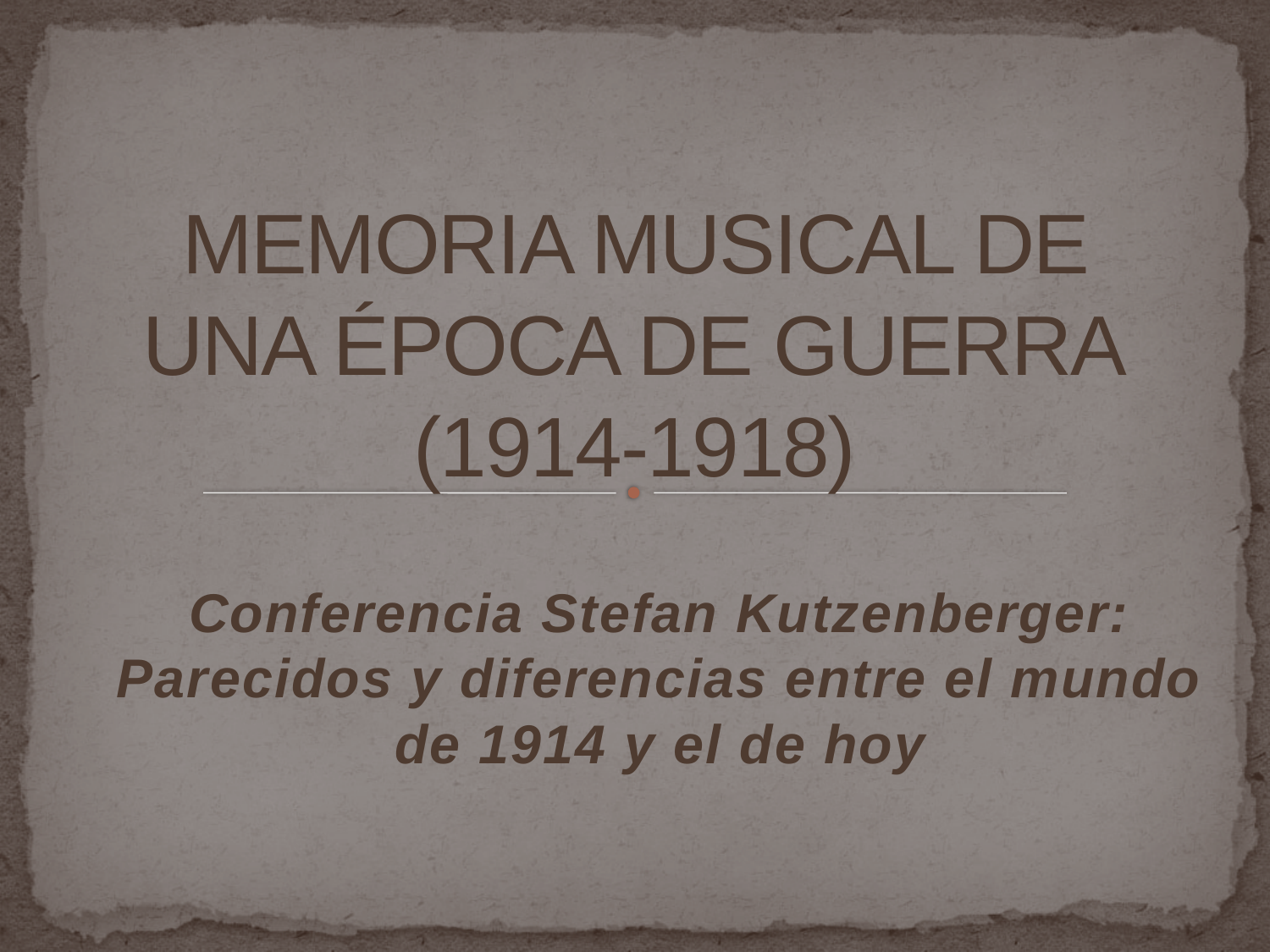

# MEMORIA MUSICAL DE UNA ÉPOCA DE GUERRA (1914-1918)

Conferencia Stefan Kutzenberger: Parecidos y diferencias entre el mundo de 1914 y el de hoy